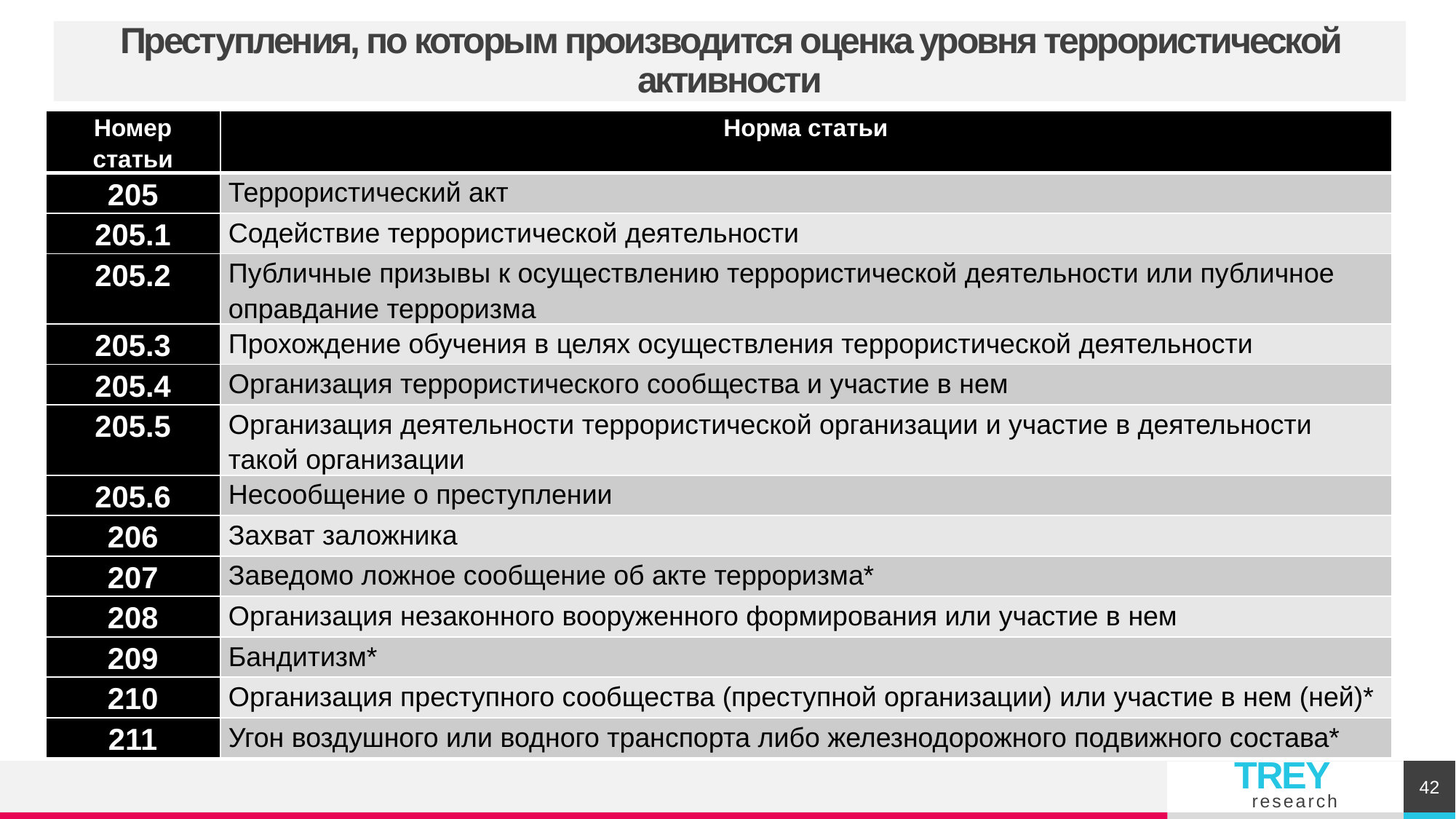

# Преступления, по которым производится оценка уровня террористической активности
| Номер статьи | Норма статьи |
| --- | --- |
| 205 | Террористический акт |
| 205.1 | Содействие террористической деятельности |
| 205.2 | Публичные призывы к осуществлению террористической деятельности или публичное оправдание терроризма |
| 205.3 | Прохождение обучения в целях осуществления террористической деятельности |
| 205.4 | Организация террористического сообщества и участие в нем |
| 205.5 | Организация деятельности террористической организации и участие в деятельности такой организации |
| 205.6 | Несообщение о преступлении |
| 206 | Захват заложника |
| 207 | Заведомо ложное сообщение об акте терроризма\* |
| 208 | Организация незаконного вооруженного формирования или участие в нем |
| 209 | Бандитизм\* |
| 210 | Организация преступного сообщества (преступной организации) или участие в нем (ней)\* |
| 211 | Угон воздушного или водного транспорта либо железнодорожного подвижного состава\* |

42